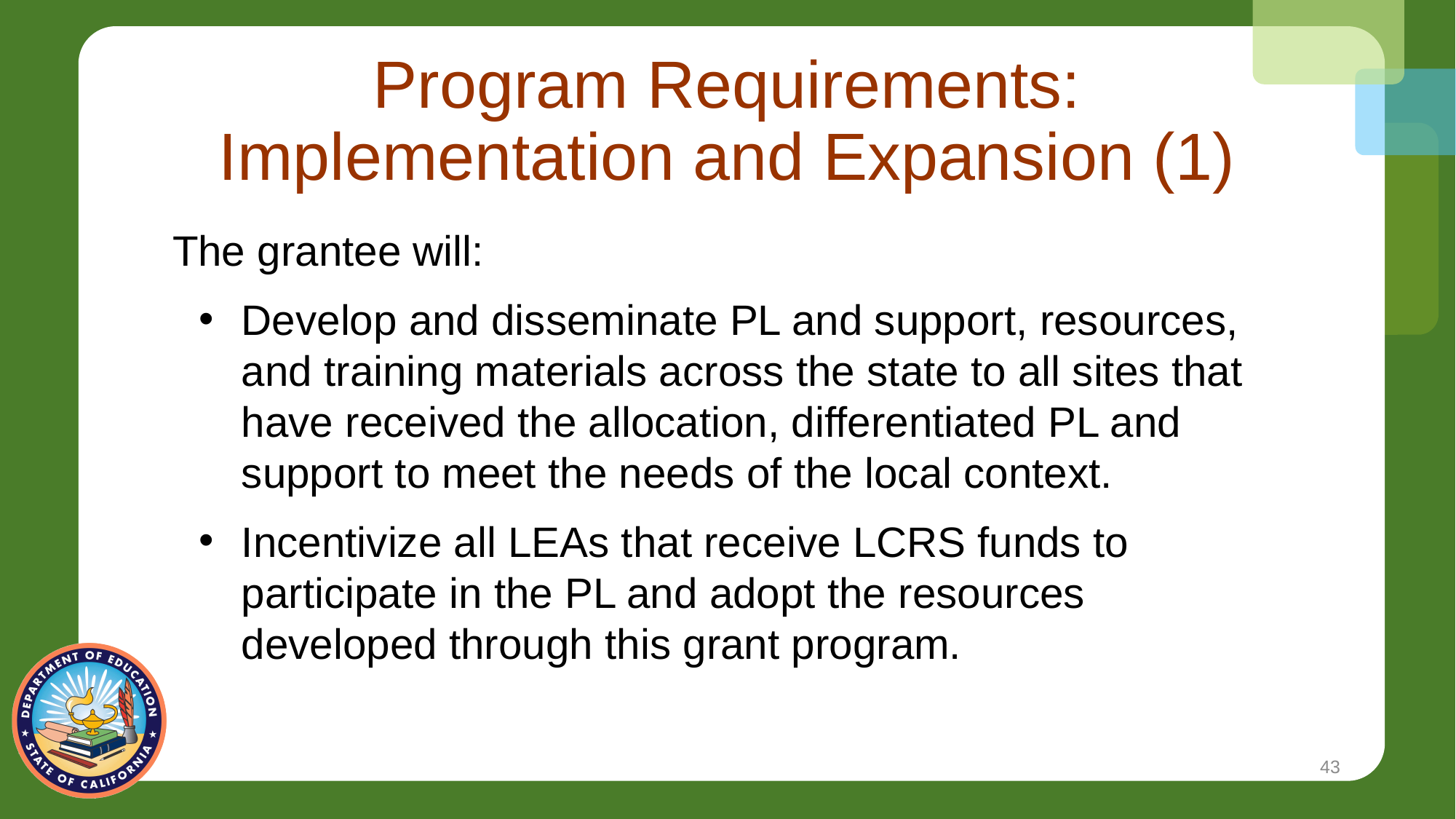

# Program Requirements: Implementation and Expansion (1)
The grantee will:
Develop and disseminate PL and support, resources, and training materials across the state to all sites that have received the allocation, differentiated PL and support to meet the needs of the local context.
Incentivize all LEAs that receive LCRS funds to participate in the PL and adopt the resources developed through this grant program.
43